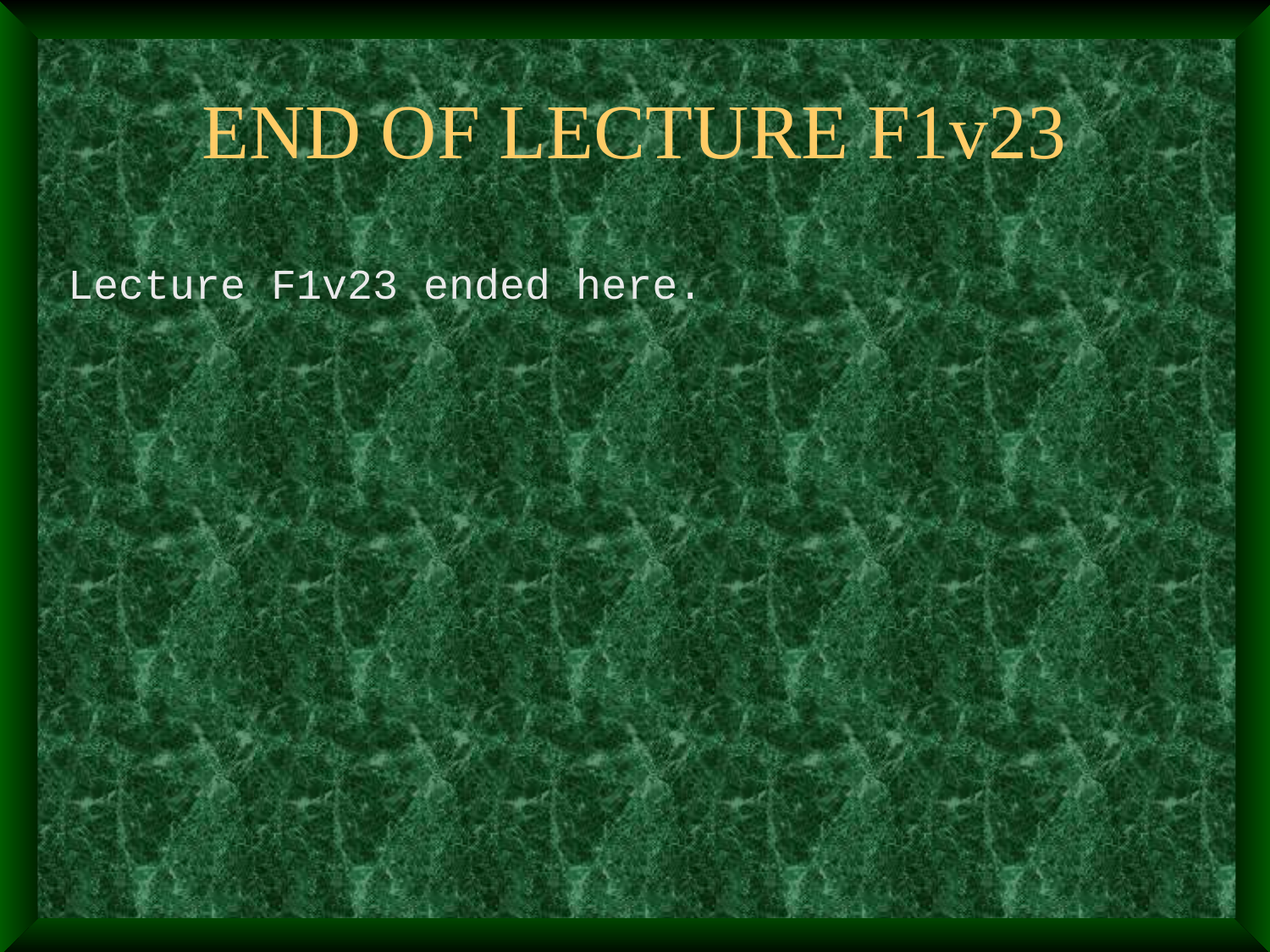

# END OF LECTURE F1v23
Lecture F1v23 ended here.